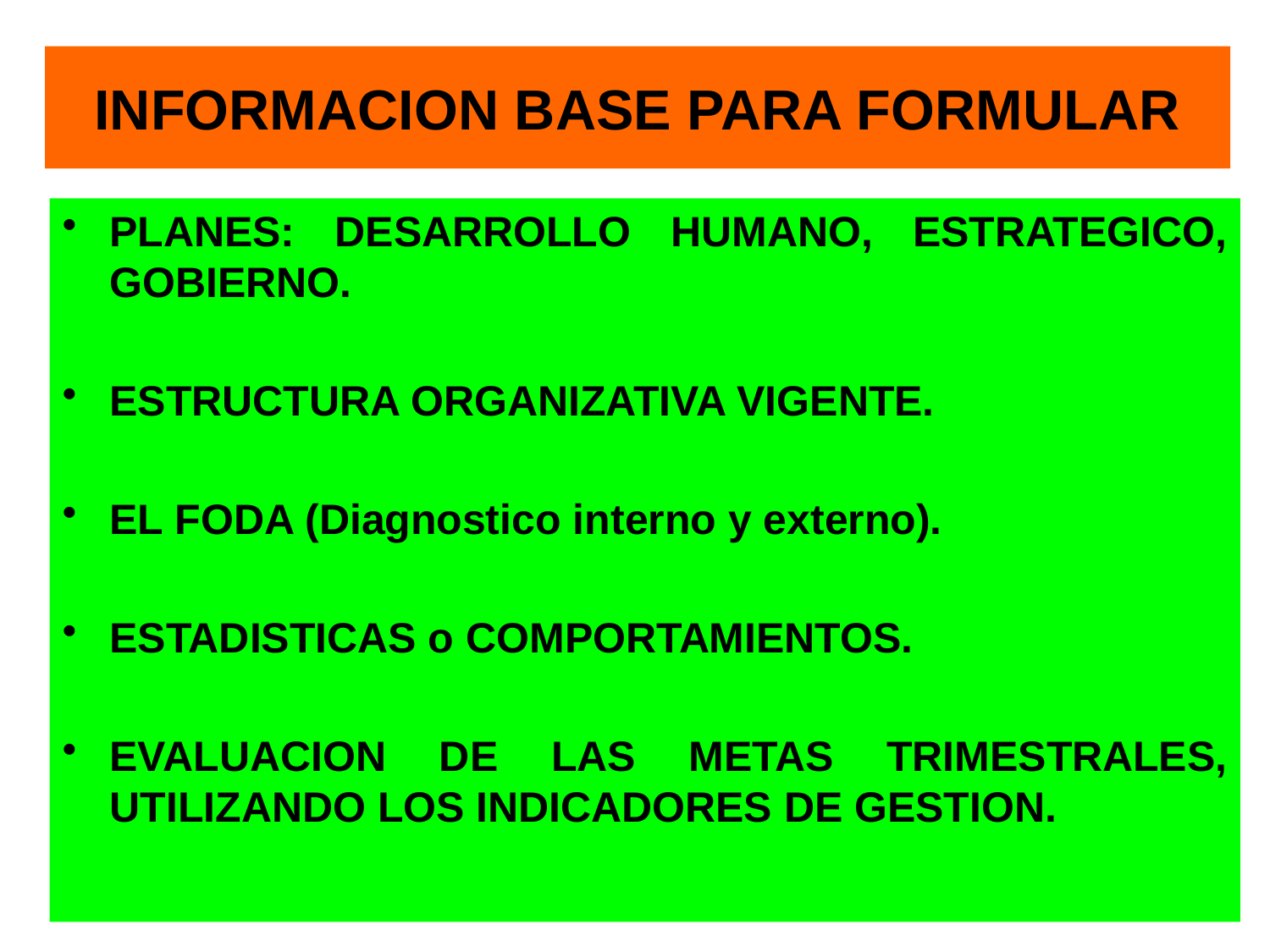

# INFORMACION BASE PARA FORMULAR
PLANES: DESARROLLO HUMANO, ESTRATEGICO, GOBIERNO.

ESTRUCTURA ORGANIZATIVA VIGENTE.

EL FODA (Diagnostico interno y externo).

ESTADISTICAS o COMPORTAMIENTOS.

EVALUACION DE LAS METAS TRIMESTRALES, UTILIZANDO LOS INDICADORES DE GESTION.